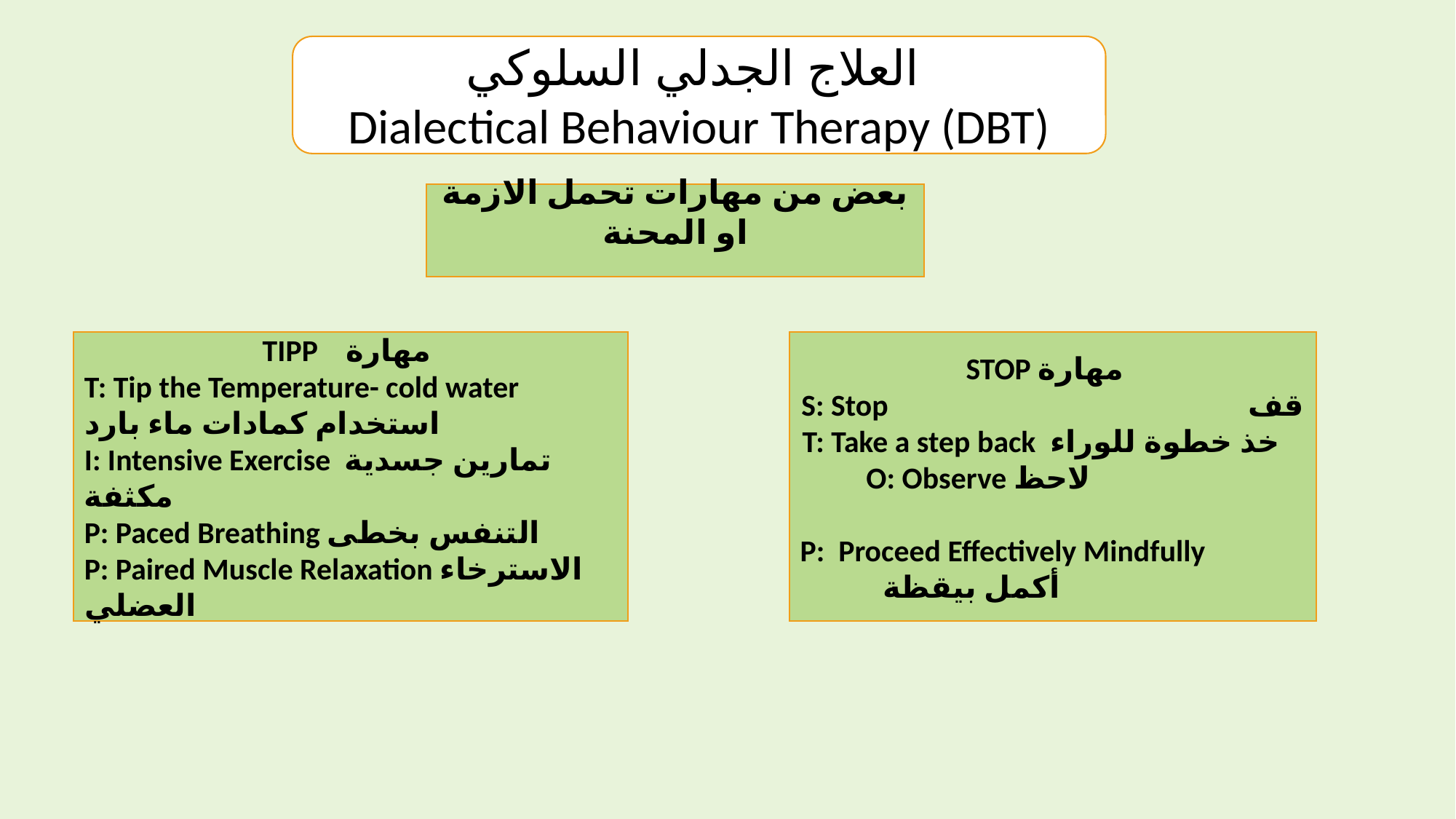

العلاج الجدلي السلوكي
Dialectical Behaviour Therapy (DBT)

بعض من مهارات تحمل الازمة او المحنة

TIPP    مهارة
T: Tip the Temperature- cold water استخدام كمادات ماء بارد
I: Intensive Exercise  تمارين جسدية مكثفة
P: Paced Breathing التنفس بخطى
P: Paired Muscle Relaxation الاسترخاء العضلي
STOP مهارة
S: Stop                                                    قف T: Take a step back  خذ خطوة للوراء            O: Observe لاحظ
P:  Proceed Effectively Mindfully                           أكمل بيقظة